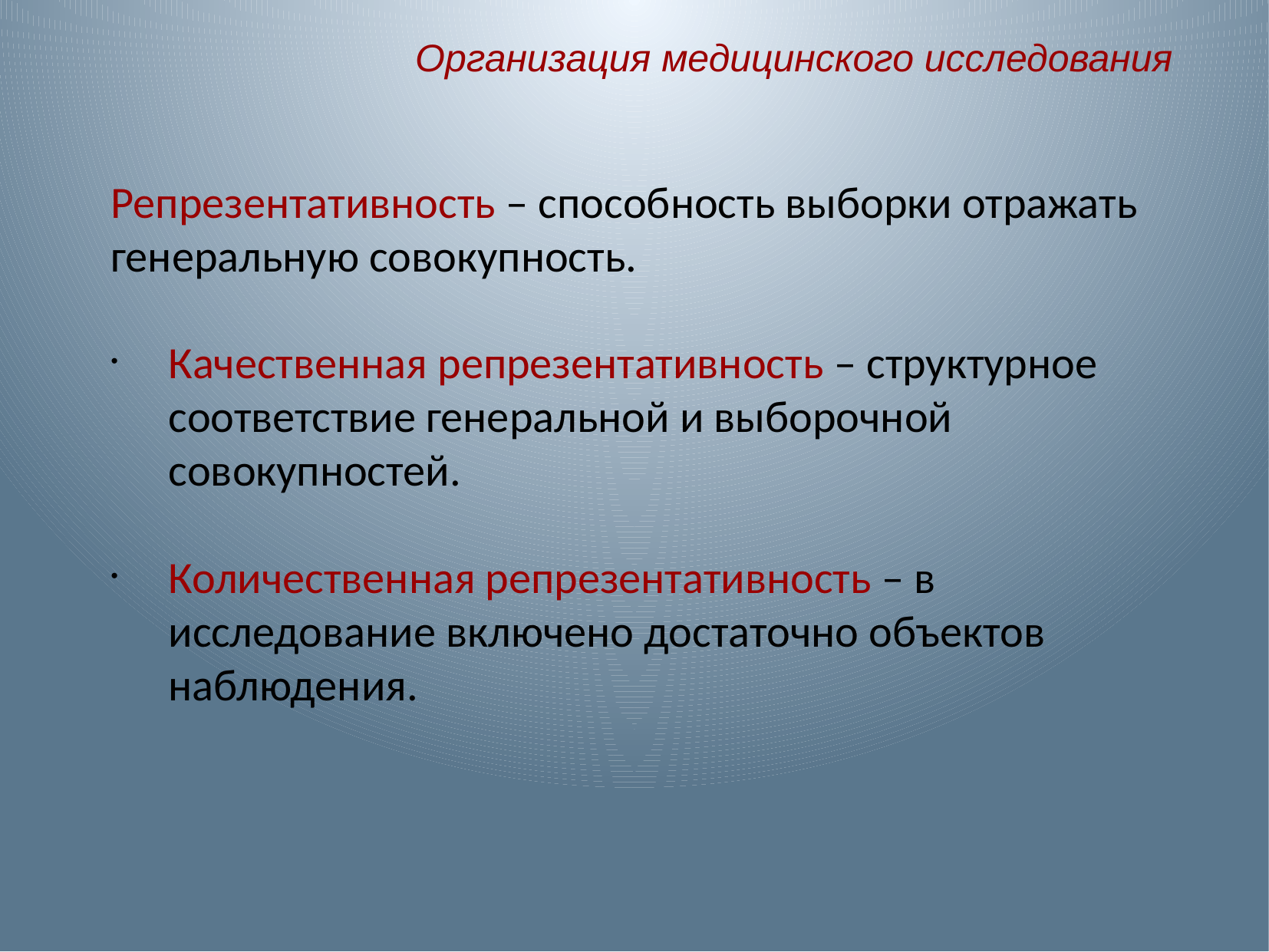

Организация медицинского исследования
Репрезентативность – способность выборки отражать генеральную совокупность.

Качественная репрезентативность – структурное соответствие генеральной и выборочной совокупностей.

Количественная репрезентативность – в исследование включено достаточно объектов наблюдения.